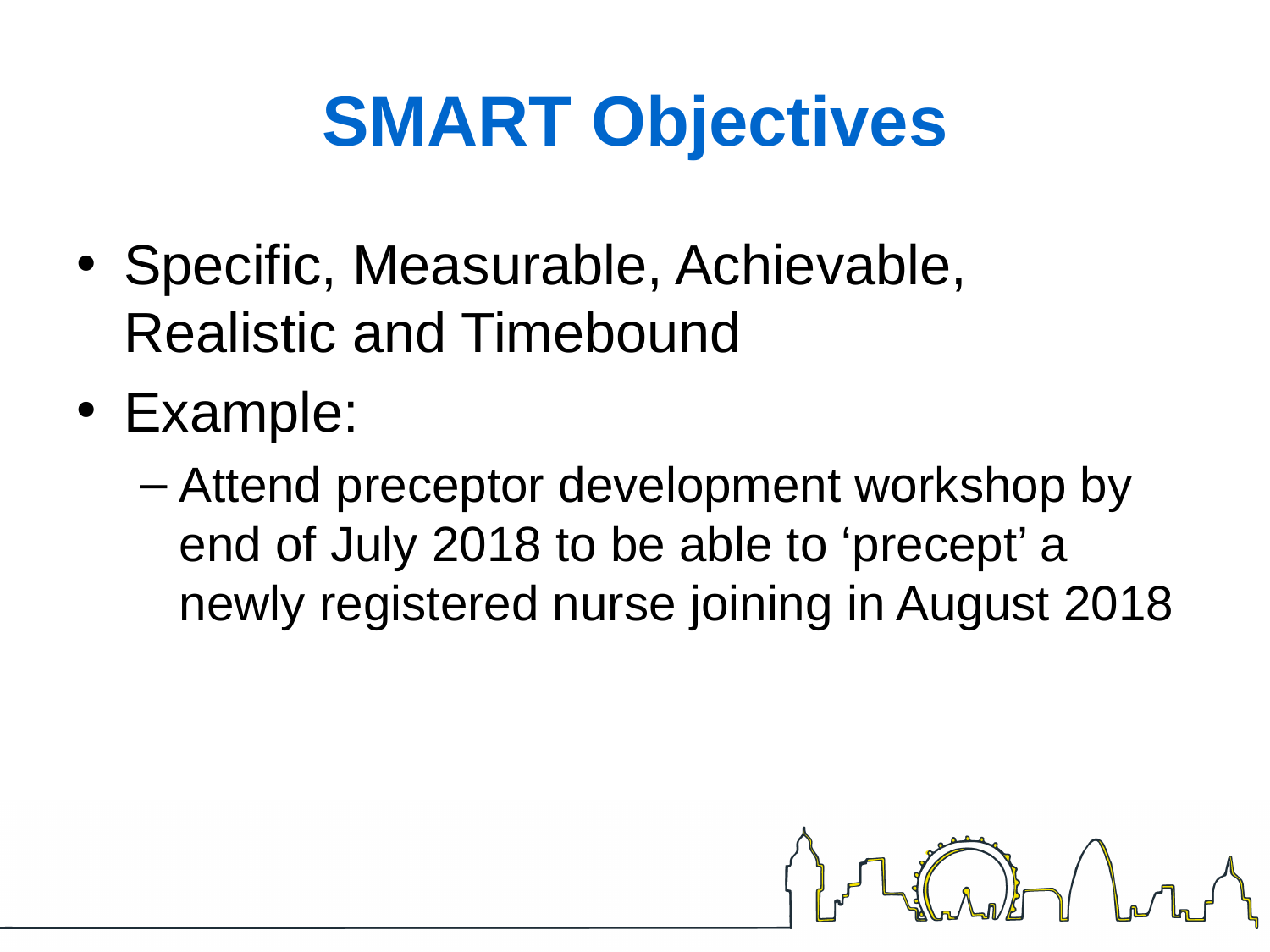

# SMART Objectives
Specific, Measurable, Achievable, Realistic and Timebound
Example:
Attend preceptor development workshop by end of July 2018 to be able to ‘precept’ a newly registered nurse joining in August 2018